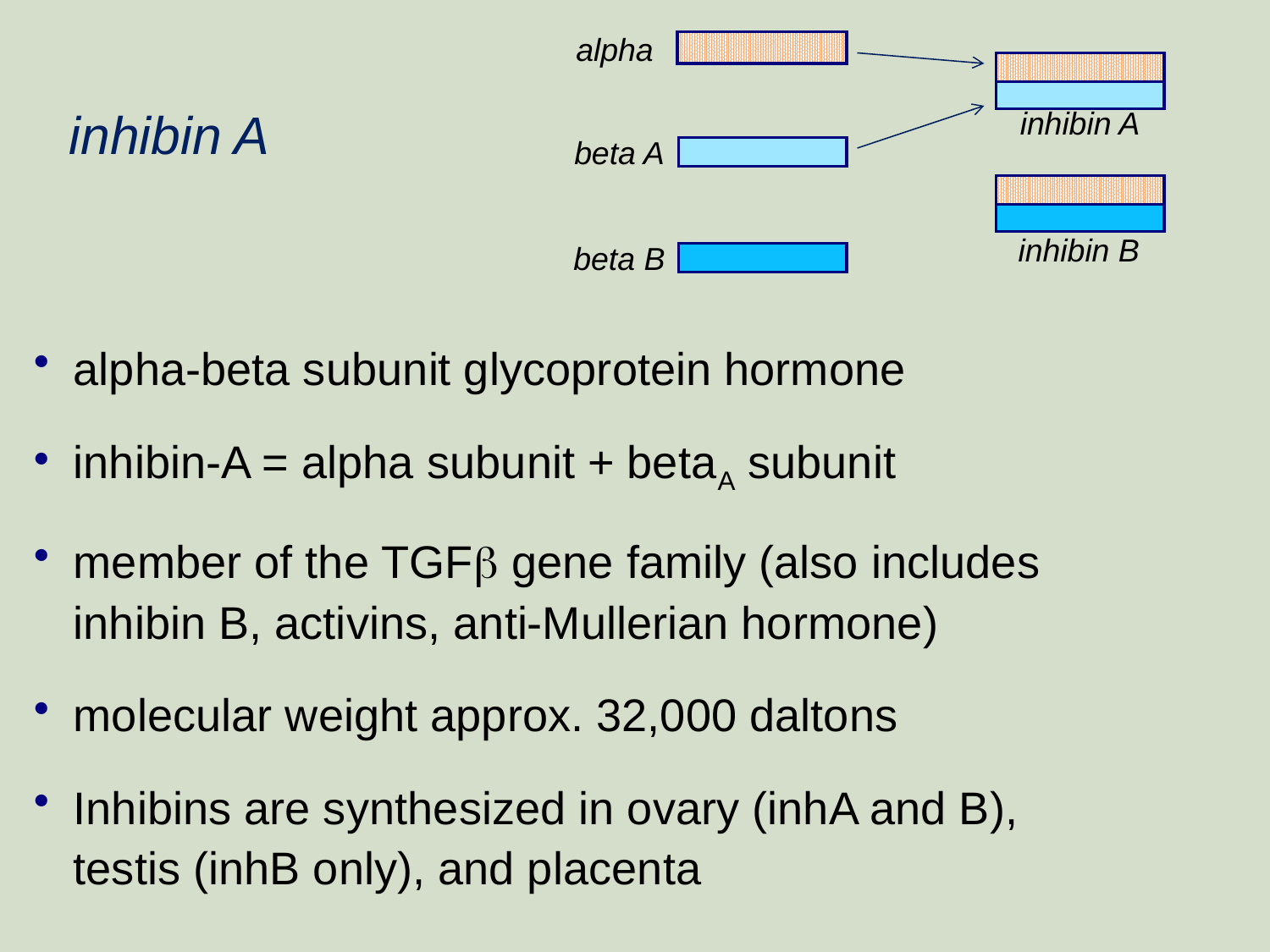

alpha

inhibin A
inhibin A
beta A

inhibin B
beta B

alpha-beta subunit glycoprotein hormone
inhibin-A = alpha subunit + betaA subunit
member of the TGFβ gene family (also includes      inhibin B, activins, anti-Mullerian hormone)
molecular weight approx. 32,000 daltons
Inhibins are synthesized in ovary (inhA and B),          testis (inhB only), and placenta